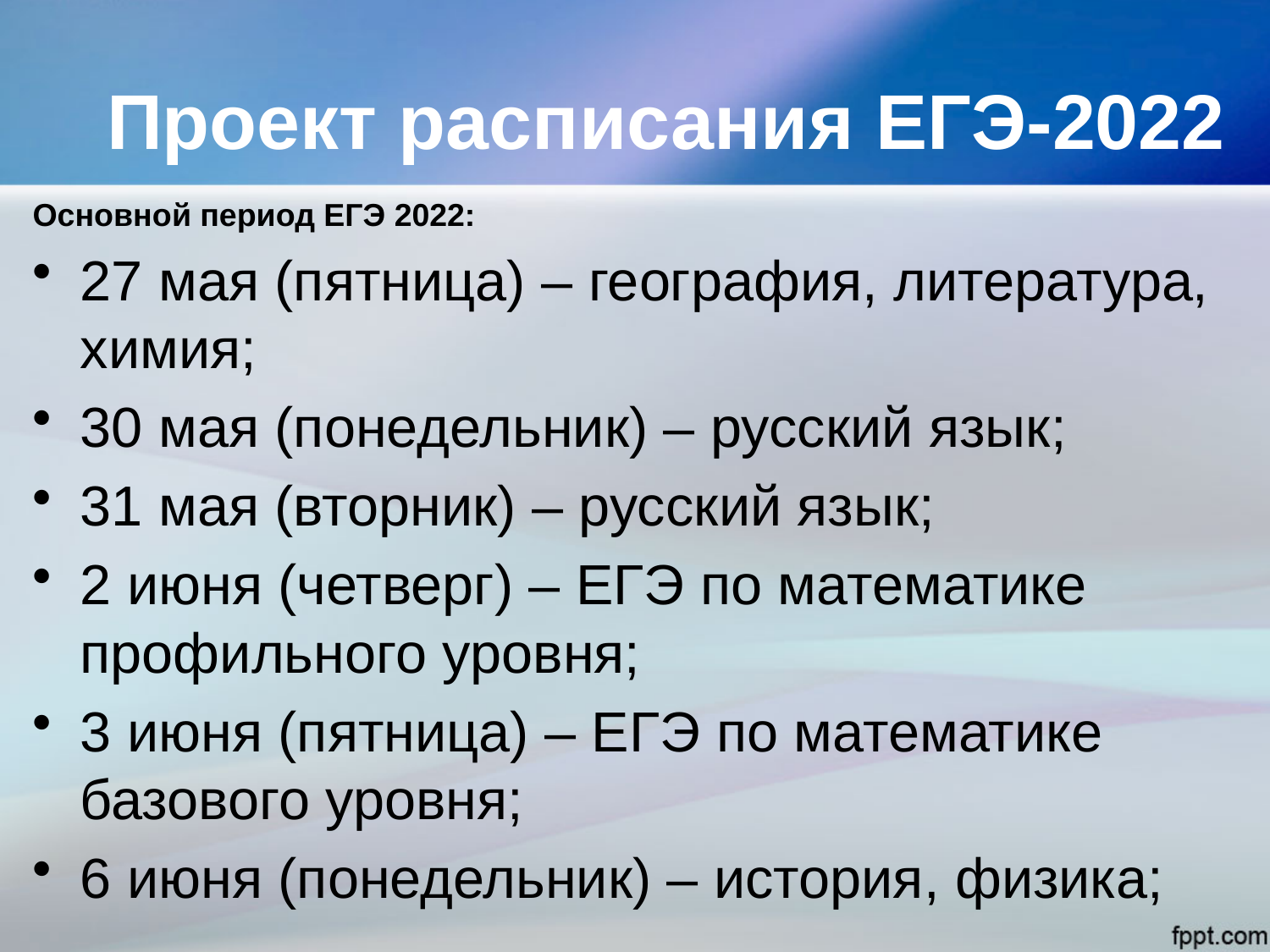

# Проект расписания ЕГЭ-2022
Основной период ЕГЭ 2022:
27 мая (пятница) – география, литература, химия;
30 мая (понедельник) – русский язык;
31 мая (вторник) – русский язык;
2 июня (четверг) – ЕГЭ по математике профильного уровня;
3 июня (пятница) – ЕГЭ по математике базового уровня;
6 июня (понедельник) – история, физика;